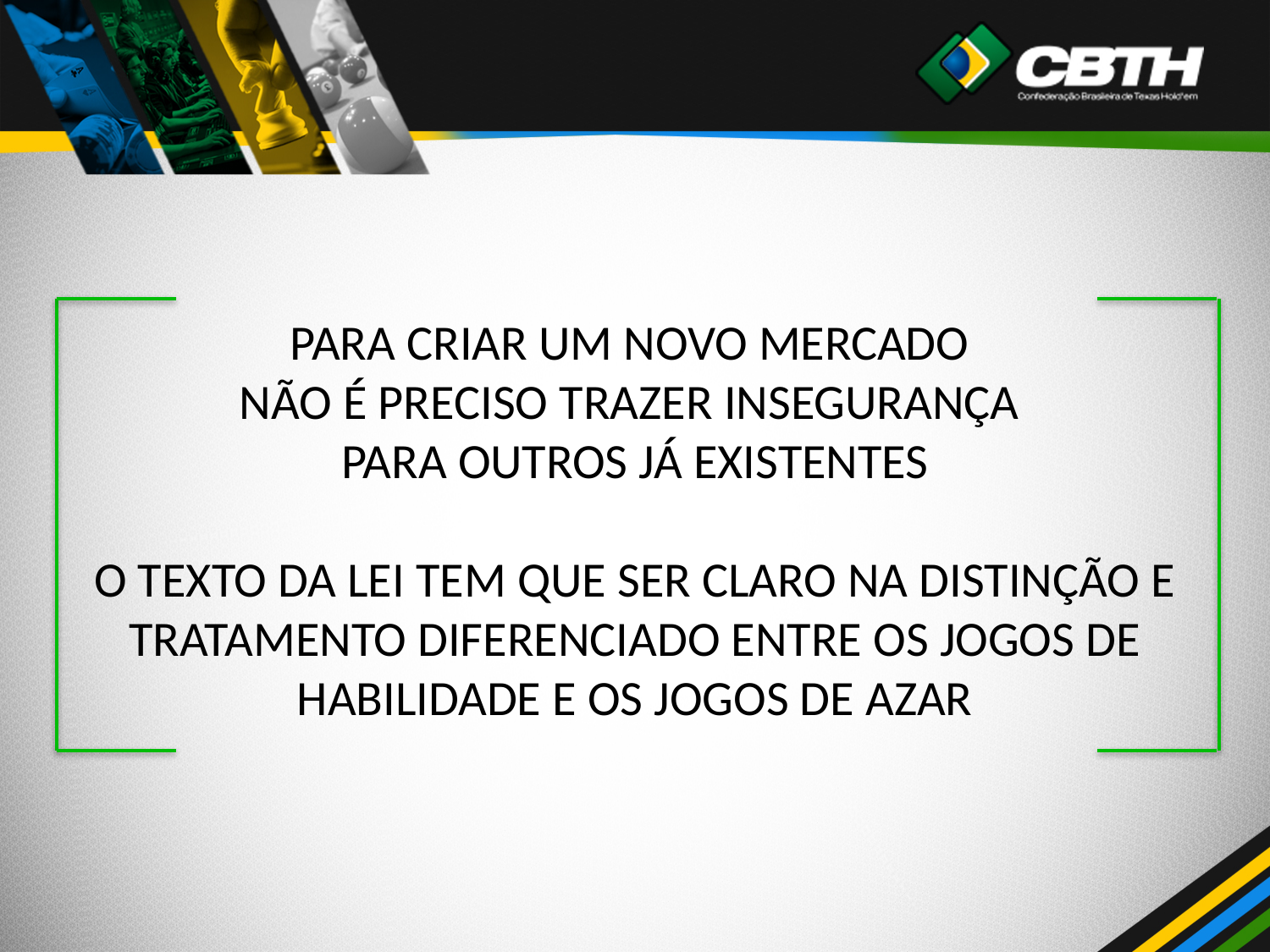

PARA CRIAR UM NOVO MERCADO
NÃO É PRECISO TRAZER INSEGURANÇA
PARA OUTROS JÁ EXISTENTES

O TEXTO DA LEI TEM QUE SER CLARO NA DISTINÇÃO E TRATAMENTO DIFERENCIADO ENTRE OS JOGOS DE HABILIDADE E OS JOGOS DE AZAR